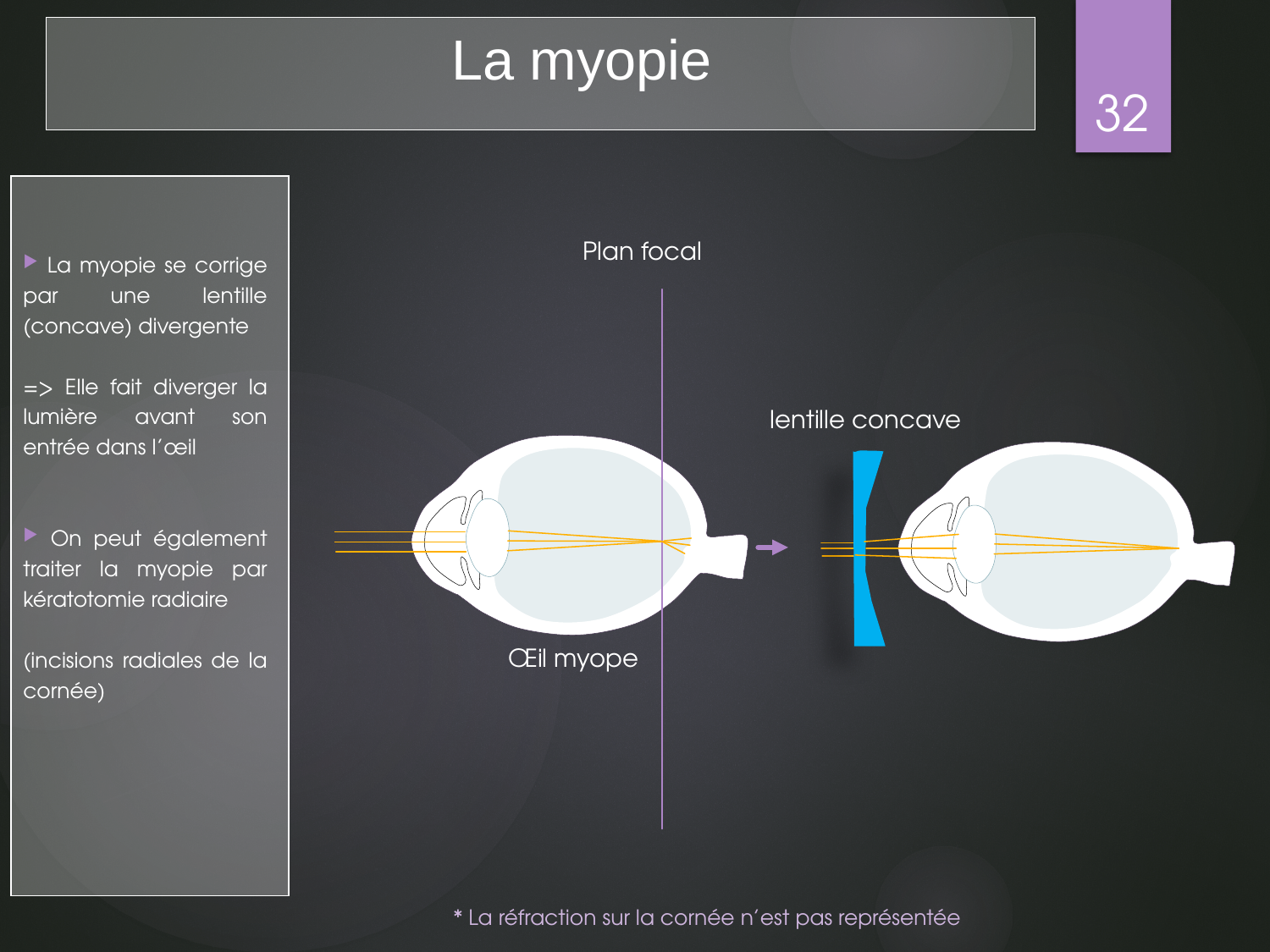

La myopie

32

 La myopie se corrige par une lentille (concave) divergente

=> Elle fait diverger la lumière avant son entrée dans l’œil

 On peut également traiter la myopie par kératotomie radiaire

(incisions radiales de la cornée)

Plan focal
lentille concave

Œil myope
* La réfraction sur la cornée n’est pas représentée